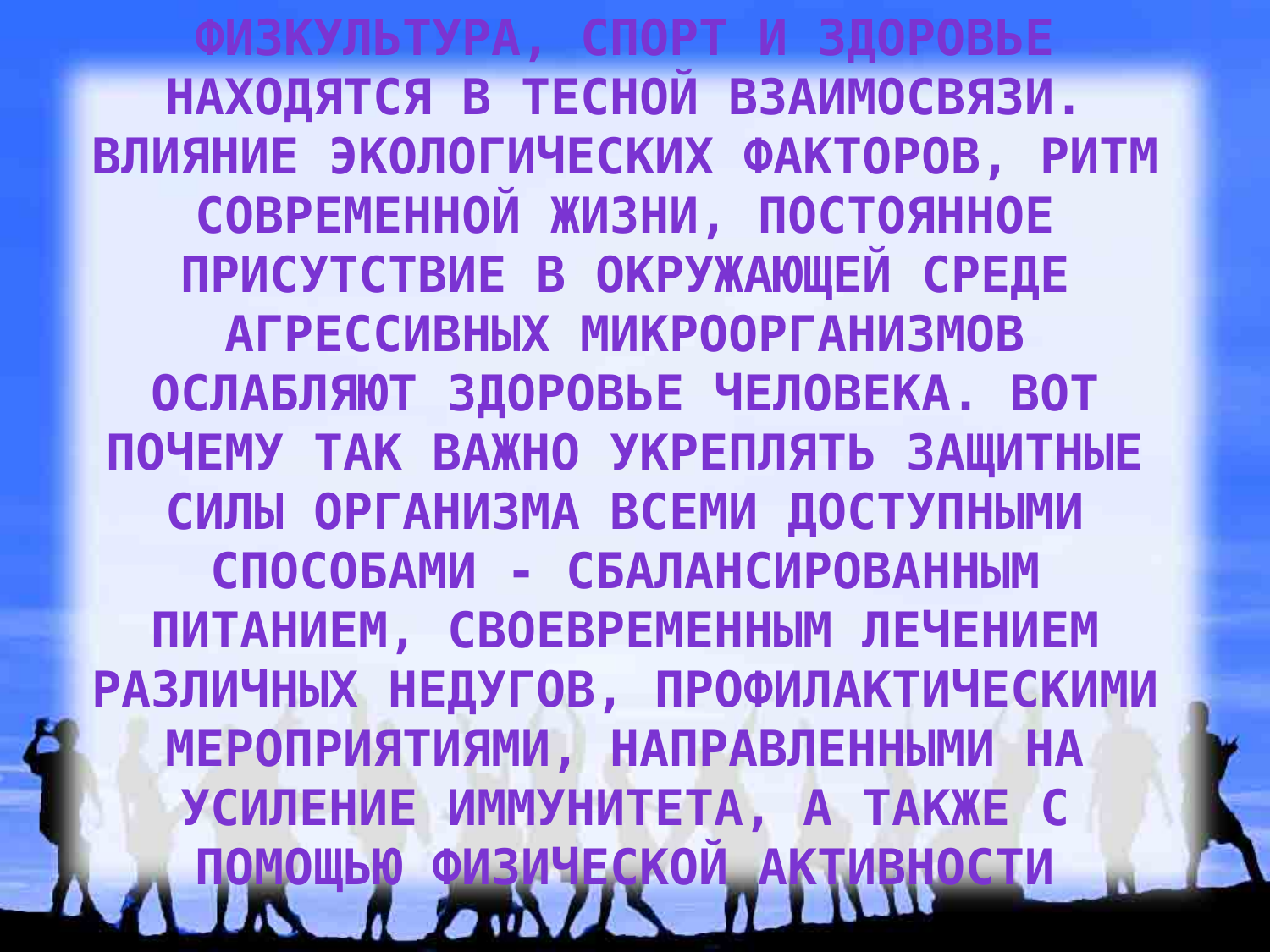

Физкультура, спорт и здоровье находятся в тесной взаимосвязи. Влияние экологических факторов, ритм современной жизни, постоянное присутствие в окружающей среде агрессивных микроорганизмов ослабляют здоровье человека. Вот почему так важно укреплять защитные силы организма всеми доступными способами - сбалансированным питанием, своевременным лечением различных недугов, профилактическими мероприятиями, направленными на усиление иммунитета, а также с помощью физической активности